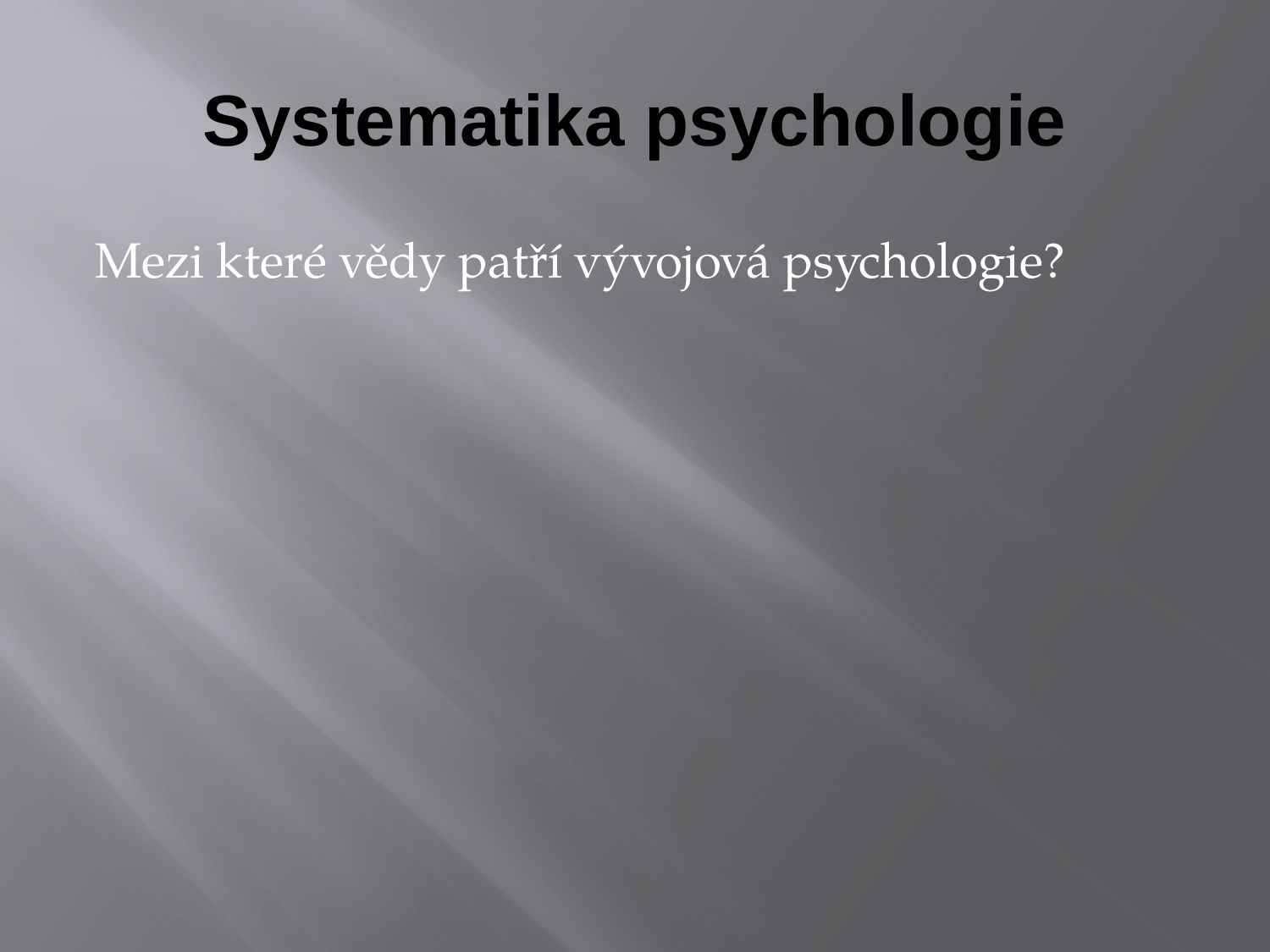

# Systematika psychologie
Mezi které vědy patří vývojová psychologie?